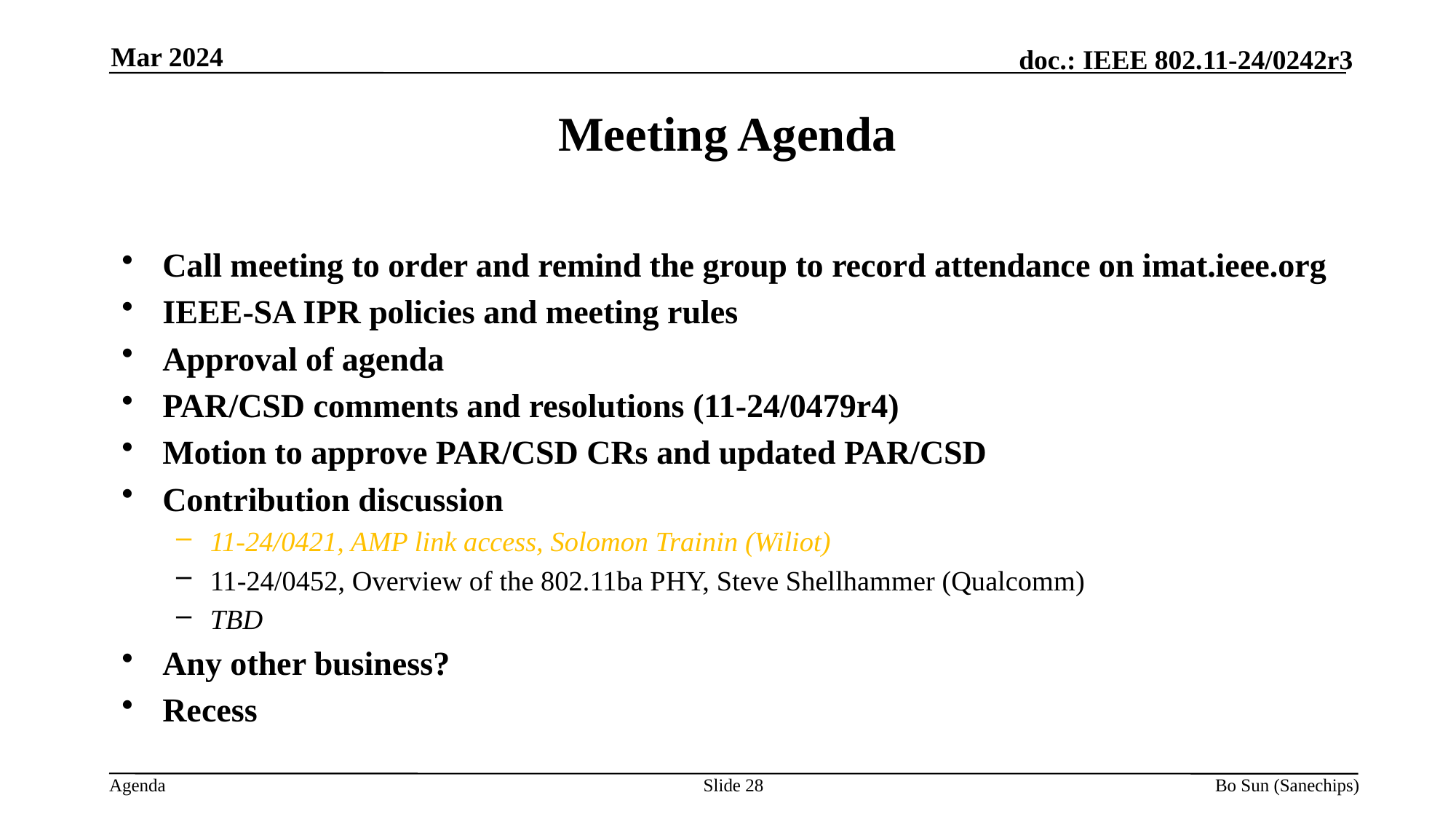

Mar 2024
Meeting Agenda
Call meeting to order and remind the group to record attendance on imat.ieee.org
IEEE-SA IPR policies and meeting rules
Approval of agenda
PAR/CSD comments and resolutions (11-24/0479r4)
Motion to approve PAR/CSD CRs and updated PAR/CSD
Contribution discussion
11-24/0421, AMP link access, Solomon Trainin (Wiliot)
11-24/0452, Overview of the 802.11ba PHY, Steve Shellhammer (Qualcomm)
TBD
Any other business?
Recess
Slide 28
Bo Sun (Sanechips)